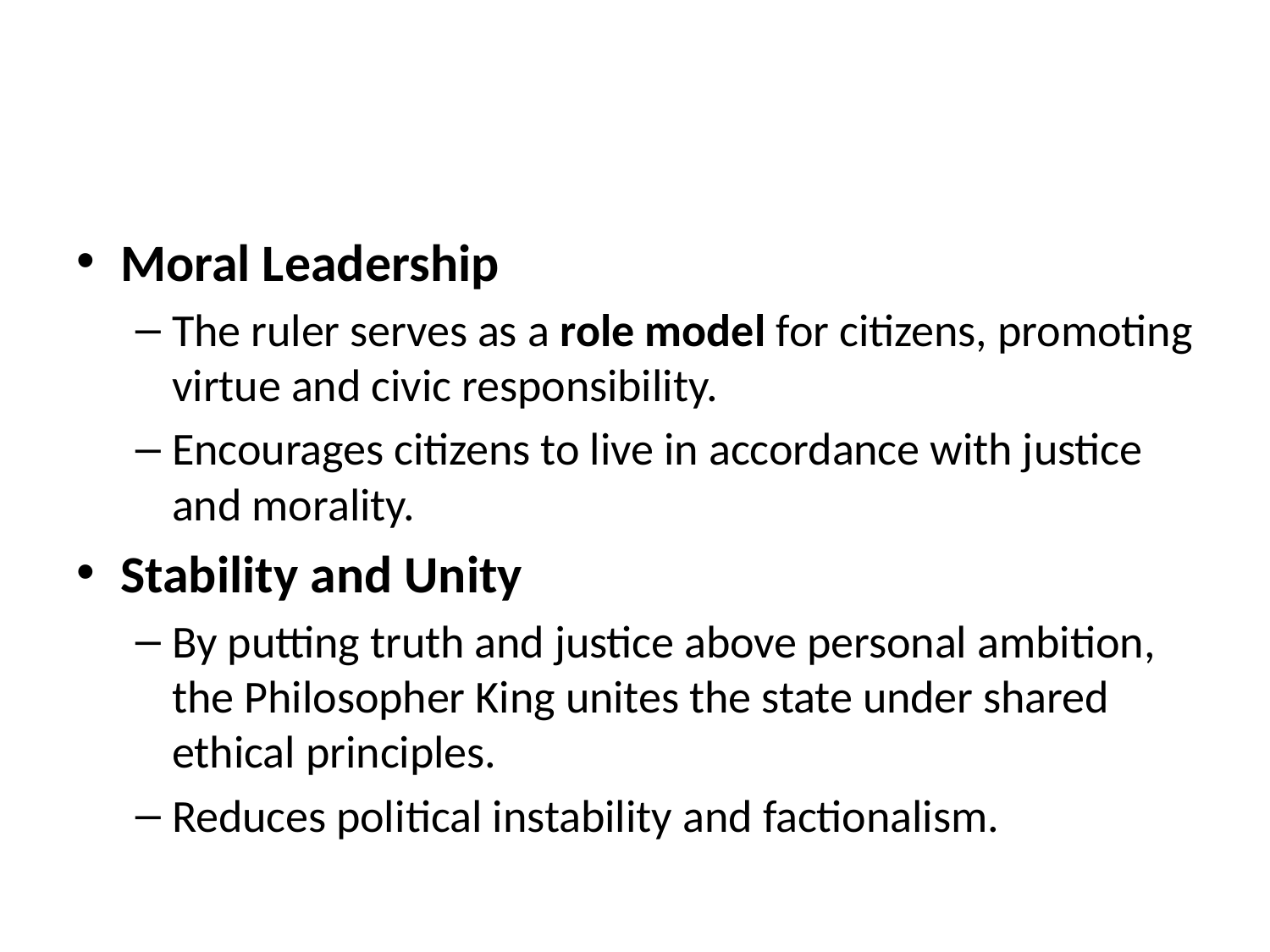

#
Moral Leadership
The ruler serves as a role model for citizens, promoting virtue and civic responsibility.
Encourages citizens to live in accordance with justice and morality.
Stability and Unity
By putting truth and justice above personal ambition, the Philosopher King unites the state under shared ethical principles.
Reduces political instability and factionalism.